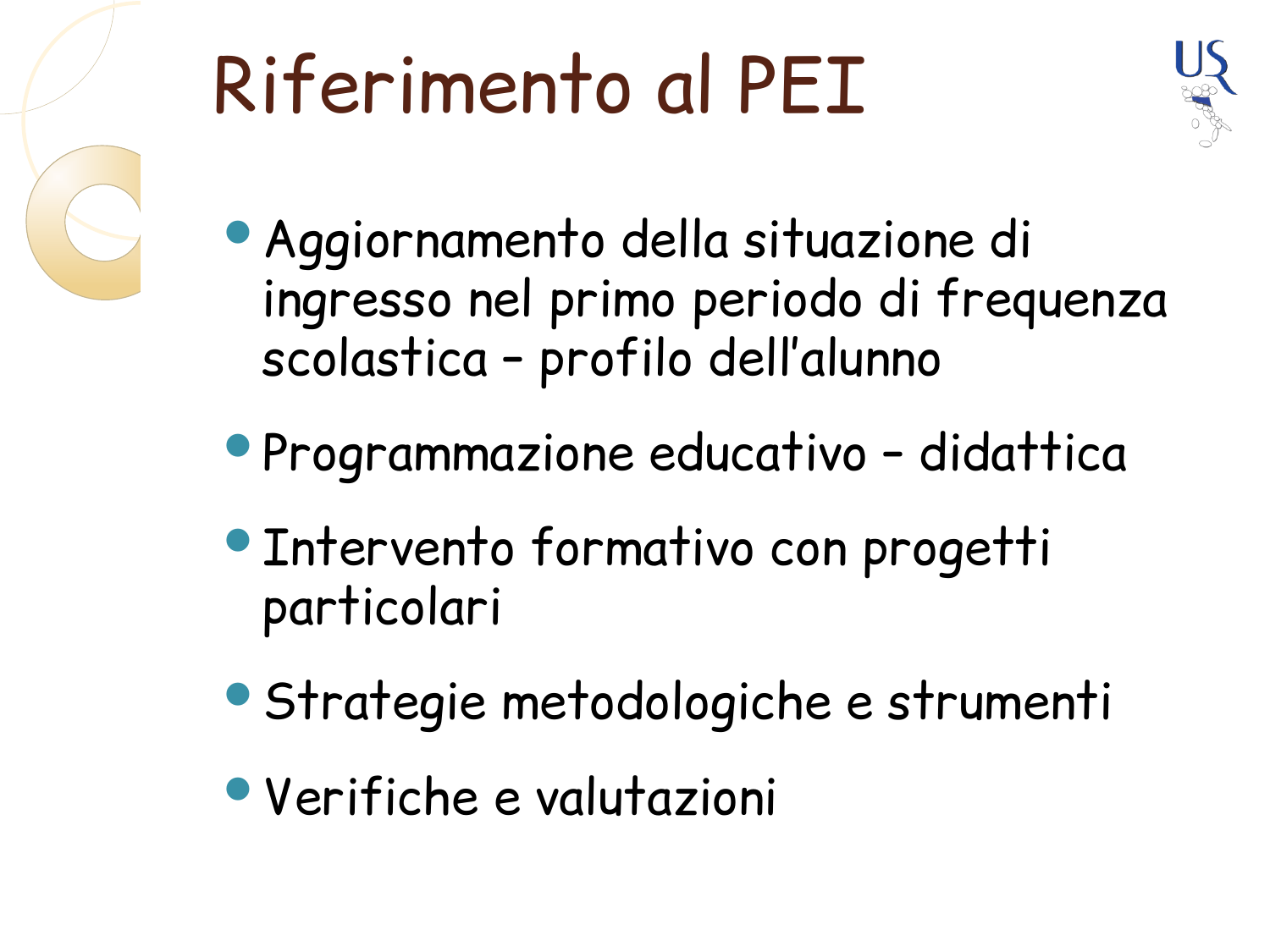

# Riferimento al PEI
Aggiornamento della situazione di ingresso nel primo periodo di frequenza scolastica – profilo dell’alunno
Programmazione educativo – didattica
Intervento formativo con progetti particolari
Strategie metodologiche e strumenti
Verifiche e valutazioni